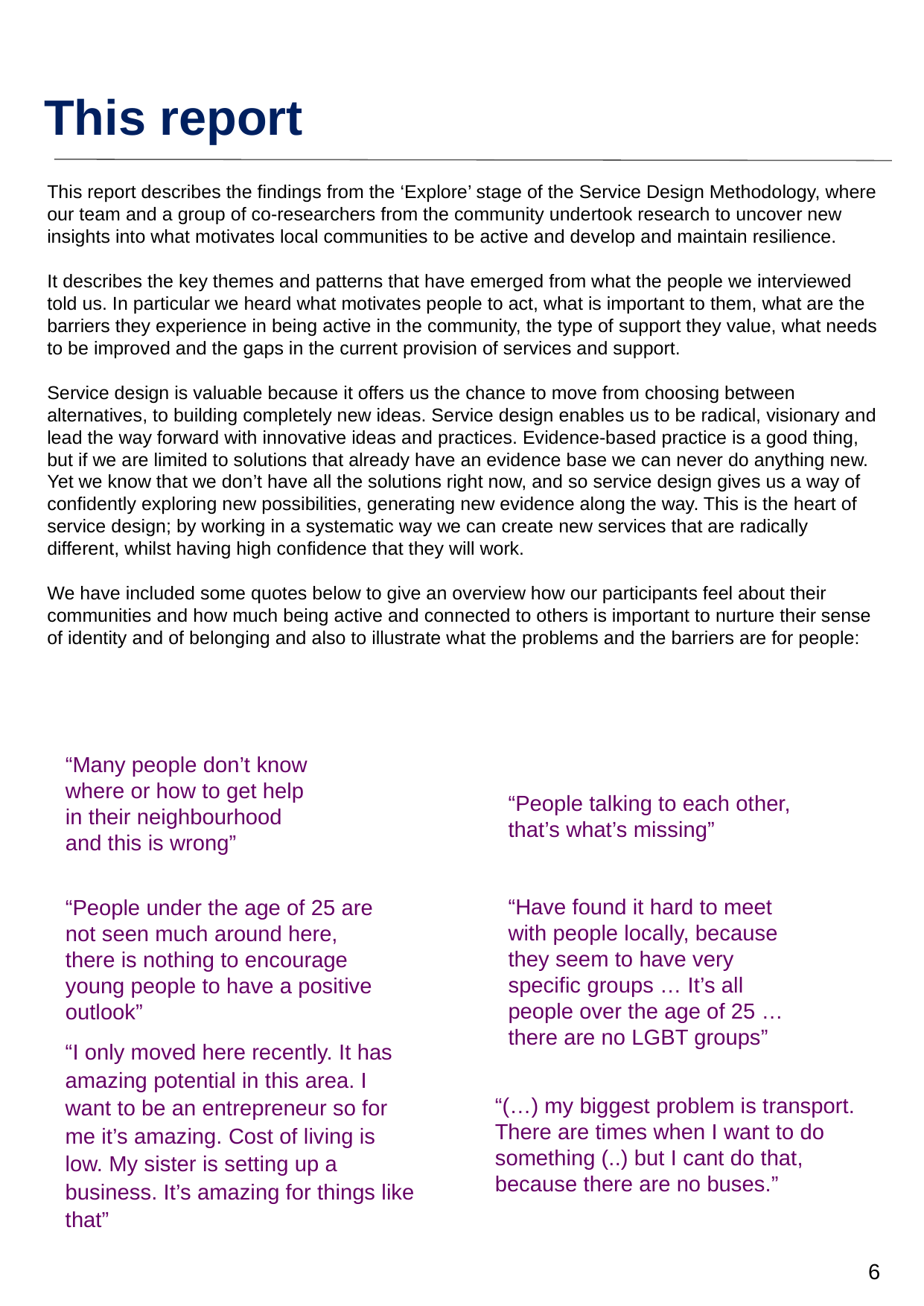

# This report
This report describes the findings from the ‘Explore’ stage of the Service Design Methodology, where our team and a group of co-researchers from the community undertook research to uncover new insights into what motivates local communities to be active and develop and maintain resilience.

It describes the key themes and patterns that have emerged from what the people we interviewed told us. In particular we heard what motivates people to act, what is important to them, what are the barriers they experience in being active in the community, the type of support they value, what needs to be improved and the gaps in the current provision of services and support.

Service design is valuable because it offers us the chance to move from choosing between alternatives, to building completely new ideas. Service design enables us to be radical, visionary and lead the way forward with innovative ideas and practices. Evidence-based practice is a good thing, but if we are limited to solutions that already have an evidence base we can never do anything new. Yet we know that we don’t have all the solutions right now, and so service design gives us a way of confidently exploring new possibilities, generating new evidence along the way. This is the heart of service design; by working in a systematic way we can create new services that are radically different, whilst having high confidence that they will work.

We have included some quotes below to give an overview how our participants feel about their communities and how much being active and connected to others is important to nurture their sense of identity and of belonging and also to illustrate what the problems and the barriers are for people:

“Many people don’t know where or how to get help in their neighbourhood and this is wrong”
“People talking to each other, that’s what’s missing”

“People under the age of 25 are not seen much around here, there is nothing to encourage young people to have a positive outlook”

“Have found it hard to meet with people locally, because they seem to have very specific groups … It’s all people over the age of 25 … there are no LGBT groups”
“I only moved here recently. It has amazing potential in this area. I want to be an entrepreneur so for me it’s amazing. Cost of living is low. My sister is setting up a business. It’s amazing for things like that”
“(…) my biggest problem is transport. There are times when I want to do something (..) but I cant do that, because there are no buses.”
6